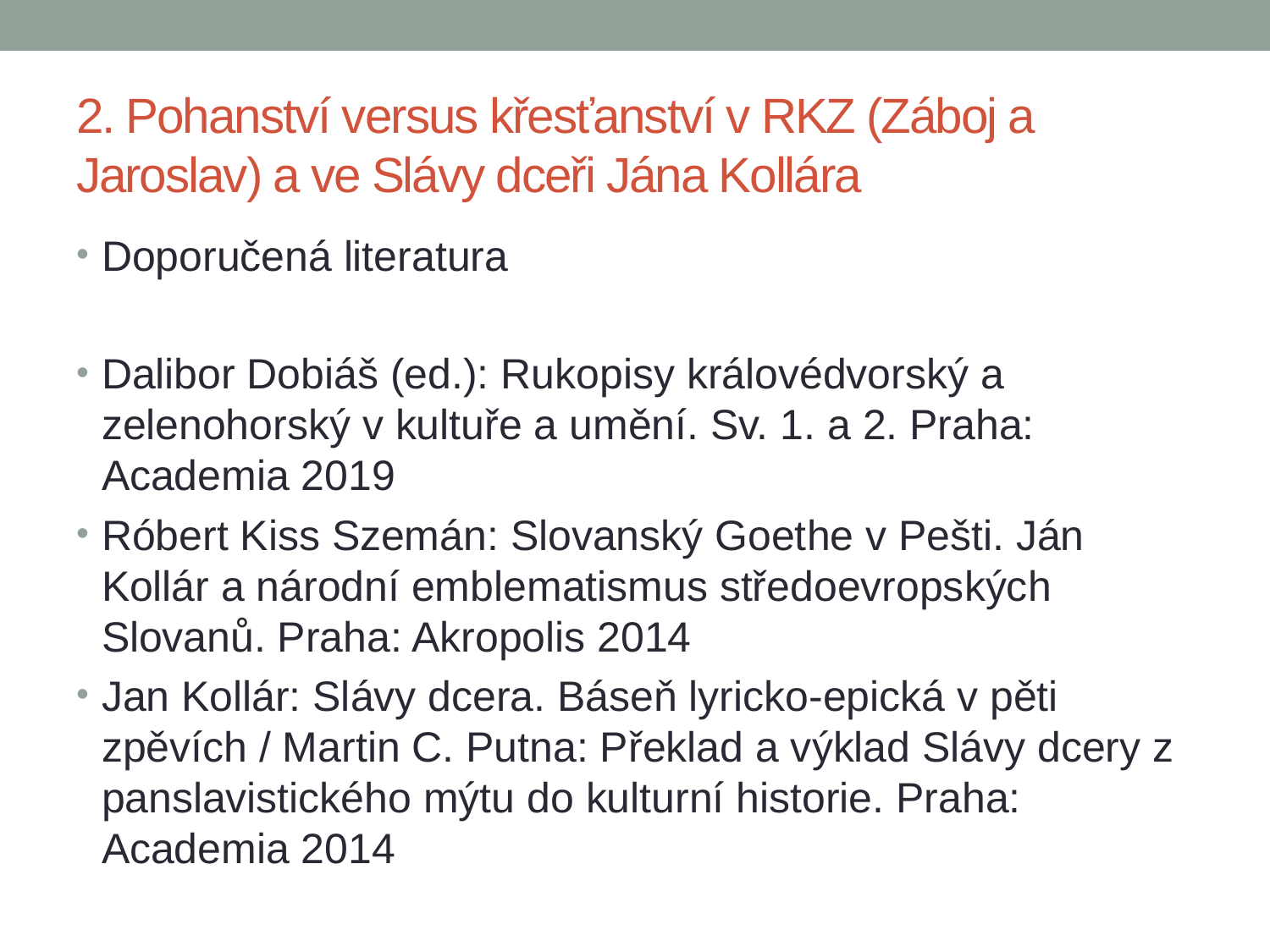

# 2. Pohanství versus křesťanství v RKZ (Záboj a Jaroslav) a ve Slávy dceři Jána Kollára
Doporučená literatura

Dalibor Dobiáš (ed.): Rukopisy královédvorský a zelenohorský v kultuře a umění. Sv. 1. a 2. Praha: Academia 2019
Róbert Kiss Szemán: Slovanský Goethe v Pešti. Ján Kollár a národní emblematismus středoevropských Slovanů. Praha: Akropolis 2014
Jan Kollár: Slávy dcera. Báseň lyricko-epická v pěti zpěvích / Martin C. Putna: Překlad a výklad Slávy dcery z panslavistického mýtu do kulturní historie. Praha: Academia 2014